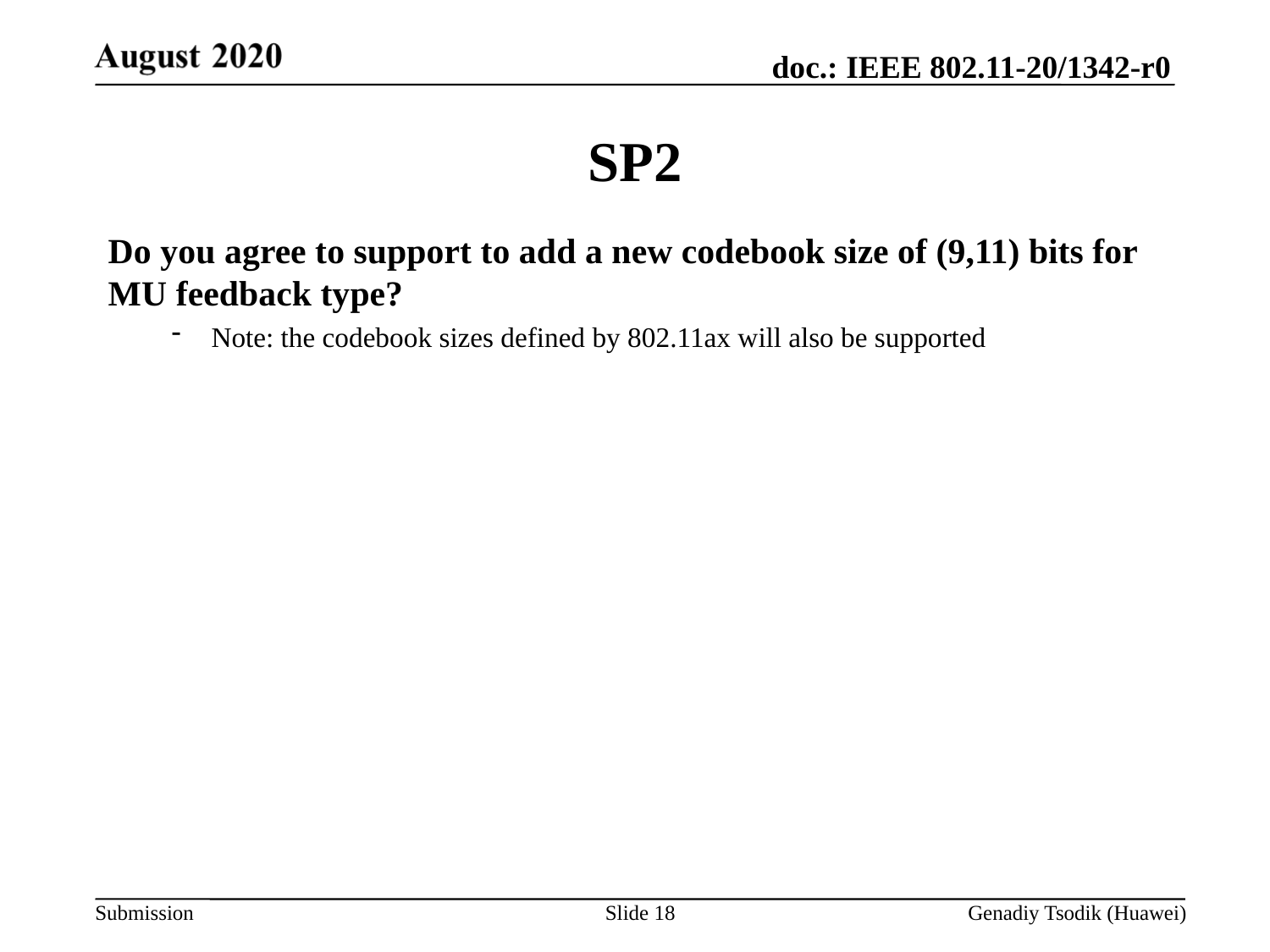

# SP2
Do you agree to support to add a new codebook size of (9,11) bits for MU feedback type?
Note: the codebook sizes defined by 802.11ax will also be supported

Slide 18
Genadiy Tsodik (Huawei)